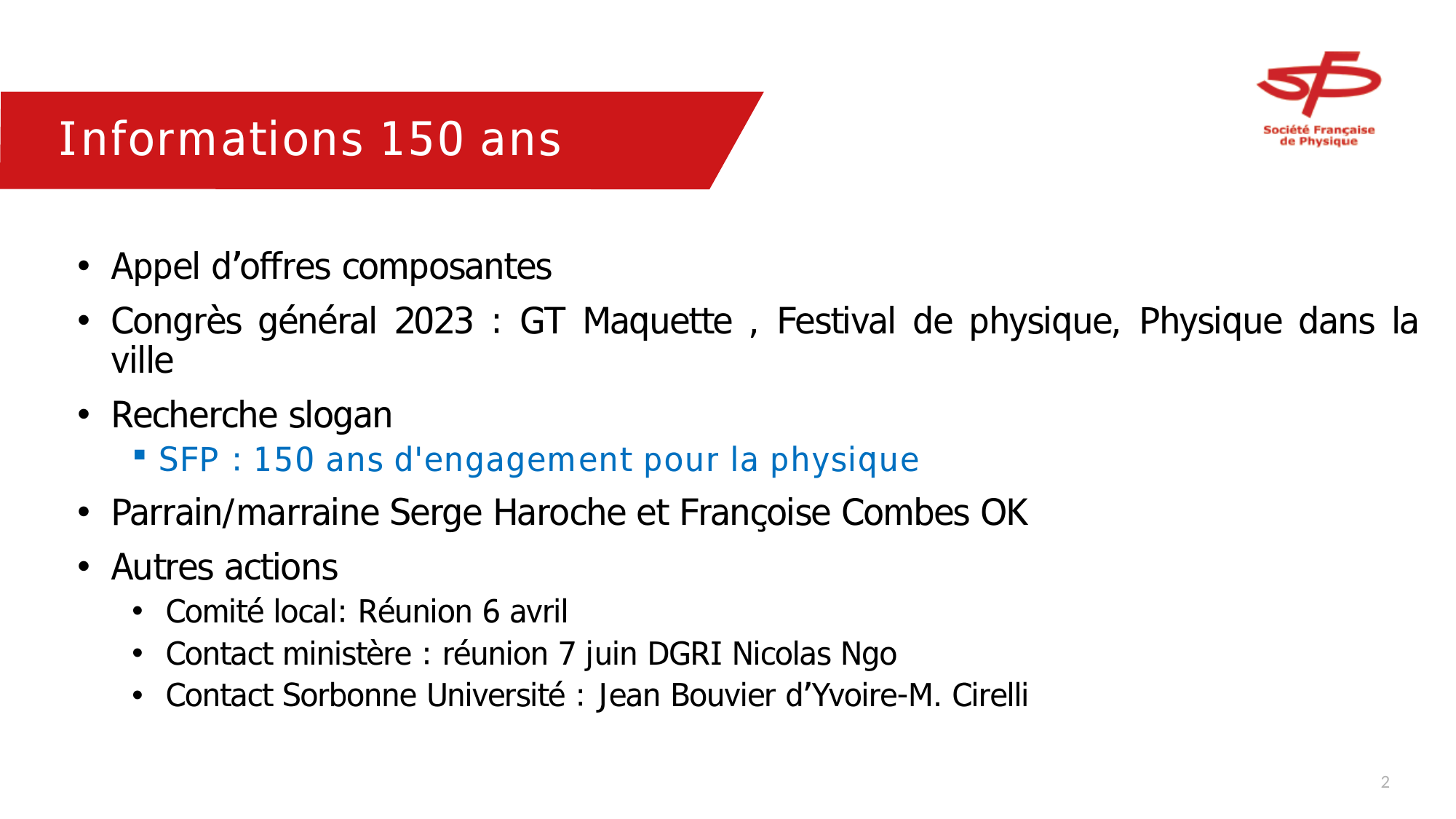

# Informations 150 ans
Appel d’offres composantes
Congrès général 2023 : GT Maquette , Festival de physique, Physique dans la ville
Recherche slogan
SFP : 150 ans d'engagement pour la physique
Parrain/marraine Serge Haroche et Françoise Combes OK
Autres actions
Comité local: Réunion 6 avril
Contact ministère : réunion 7 juin DGRI Nicolas Ngo
Contact Sorbonne Université : Jean Bouvier d’Yvoire-M. Cirelli
2